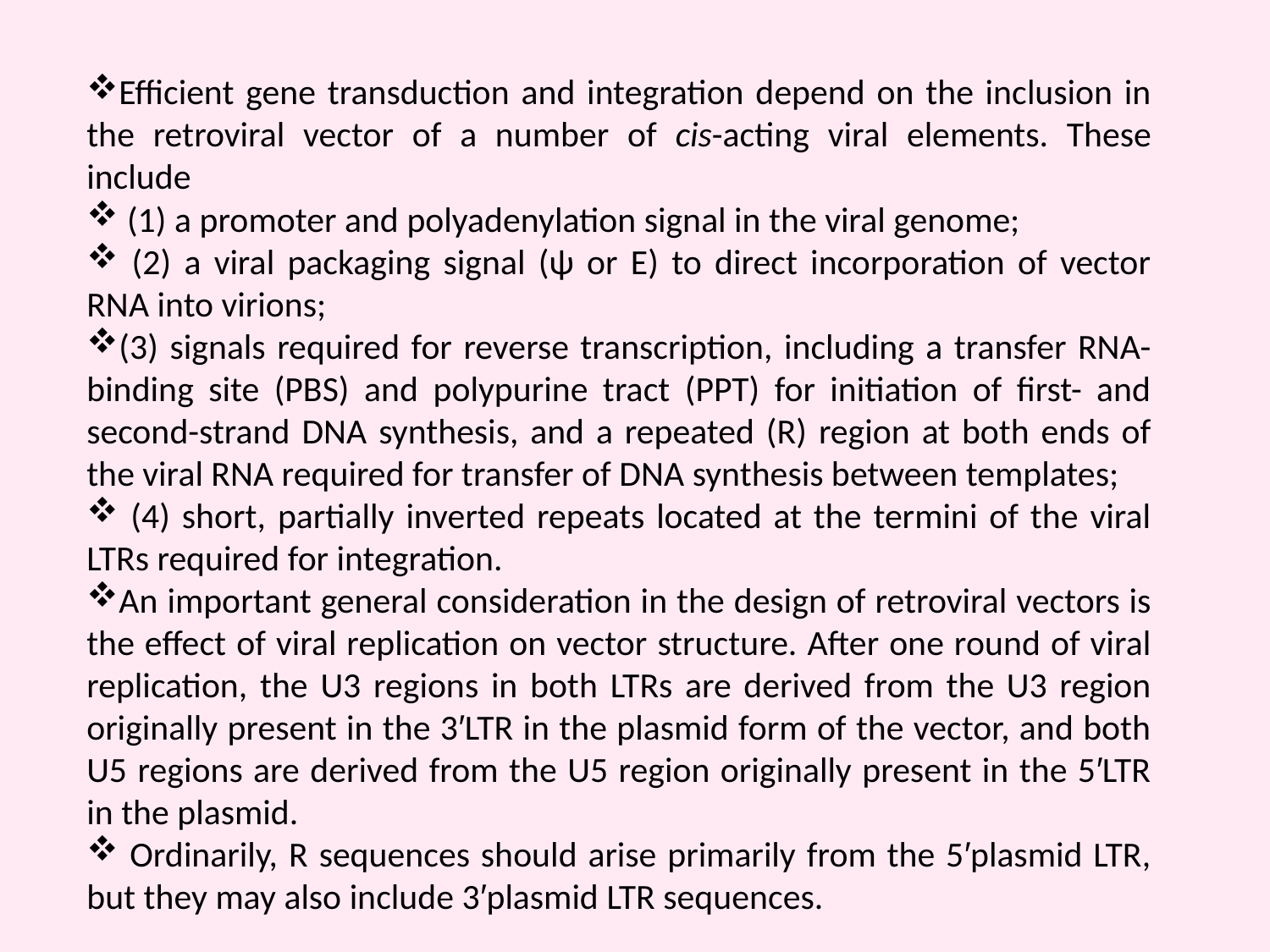

Efficient gene transduction and integration depend on the inclusion in the retroviral vector of a number of cis-acting viral elements. These include
 (1) a promoter and polyadenylation signal in the viral genome;
 (2) a viral packaging signal (ψ or E) to direct incorporation of vector RNA into virions;
(3) signals required for reverse transcription, including a transfer RNA-binding site (PBS) and polypurine tract (PPT) for initiation of first- and second-strand DNA synthesis, and a repeated (R) region at both ends of the viral RNA required for transfer of DNA synthesis between templates;
 (4) short, partially inverted repeats located at the termini of the viral LTRs required for integration.
An important general consideration in the design of retroviral vectors is the effect of viral replication on vector structure. After one round of viral replication, the U3 regions in both LTRs are derived from the U3 region originally present in the 3′LTR in the plasmid form of the vector, and both U5 regions are derived from the U5 region originally present in the 5′LTR in the plasmid.
 Ordinarily, R sequences should arise primarily from the 5′plasmid LTR, but they may also include 3′plasmid LTR sequences.